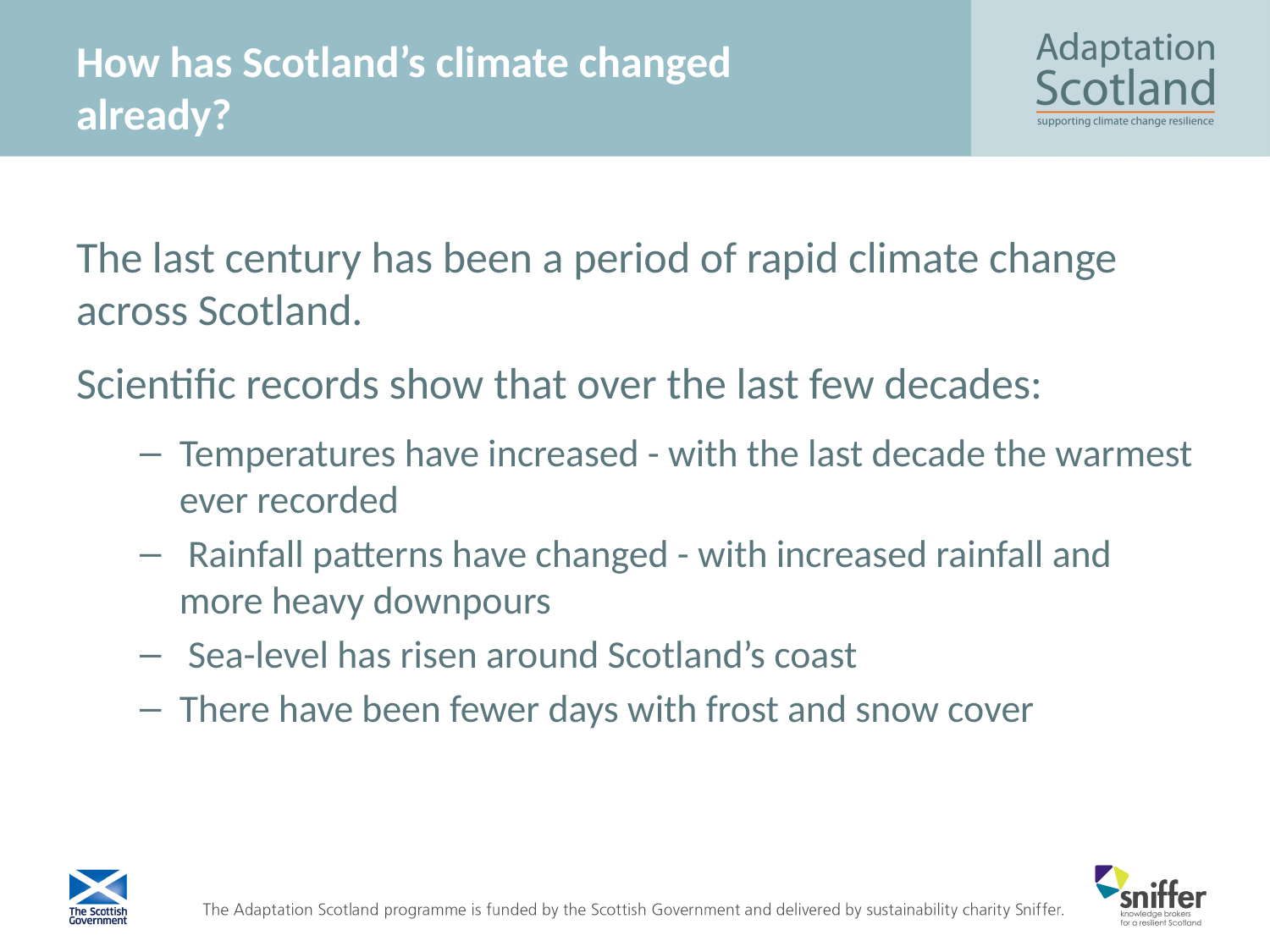

# How has Scotland’s climate changed already?
The last century has been a period of rapid climate change across Scotland.

Scientific records show that over the last few decades:

Temperatures have increased - with the last decade the warmest ever recorded
 Rainfall patterns have changed - with increased rainfall and more heavy downpours
 Sea-level has risen around Scotland’s coast
There have been fewer days with frost and snow cover